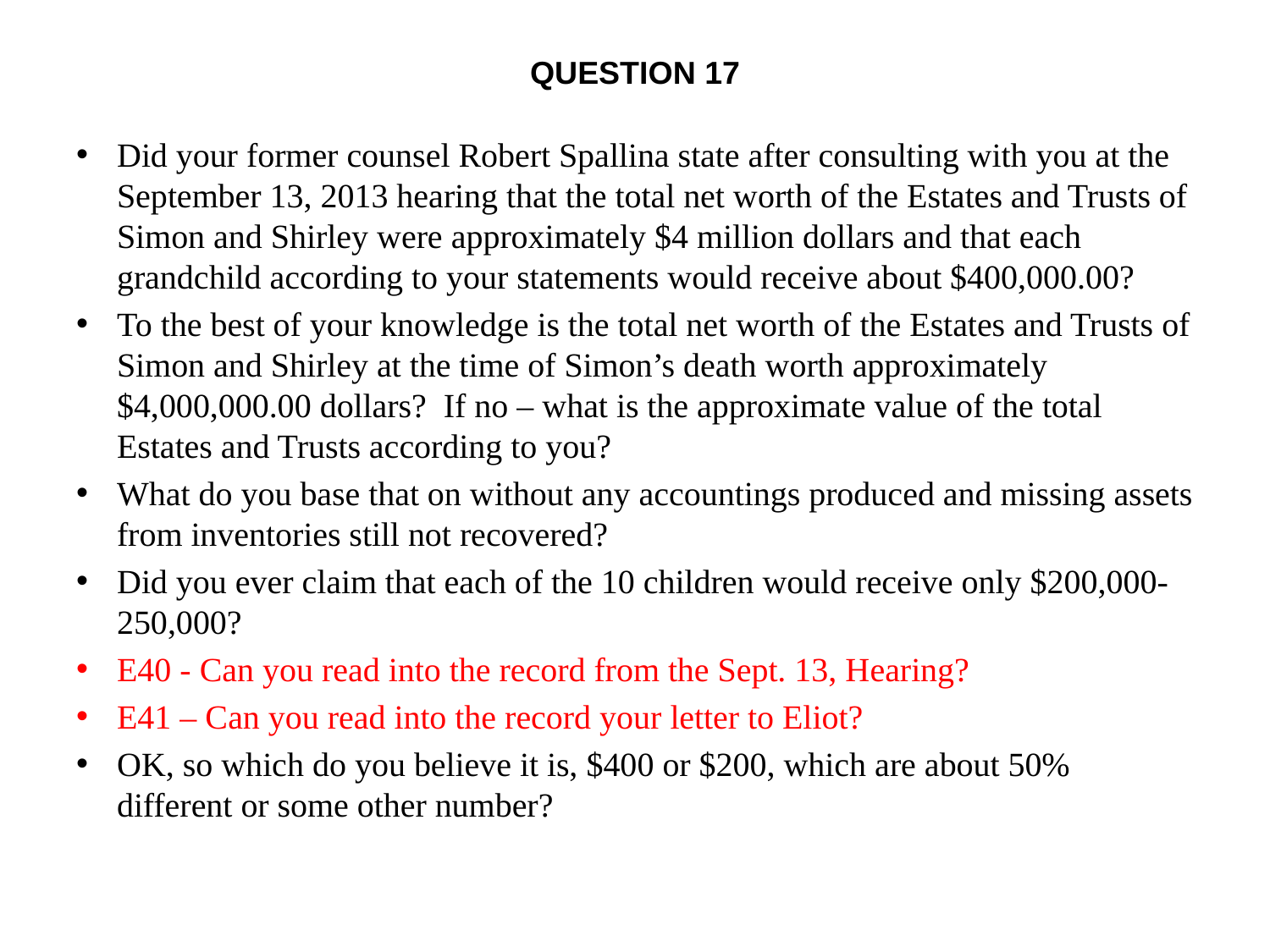

# Question 17
Did your former counsel Robert Spallina state after consulting with you at the September 13, 2013 hearing that the total net worth of the Estates and Trusts of Simon and Shirley were approximately $4 million dollars and that each grandchild according to your statements would receive about $400,000.00?
To the best of your knowledge is the total net worth of the Estates and Trusts of Simon and Shirley at the time of Simon’s death worth approximately $4,000,000.00 dollars?  If no – what is the approximate value of the total Estates and Trusts according to you?
What do you base that on without any accountings produced and missing assets from inventories still not recovered?
Did you ever claim that each of the 10 children would receive only $200,000-250,000?
E40 - Can you read into the record from the Sept. 13, Hearing?
E41 – Can you read into the record your letter to Eliot?
OK, so which do you believe it is, $400 or $200, which are about 50% different or some other number?